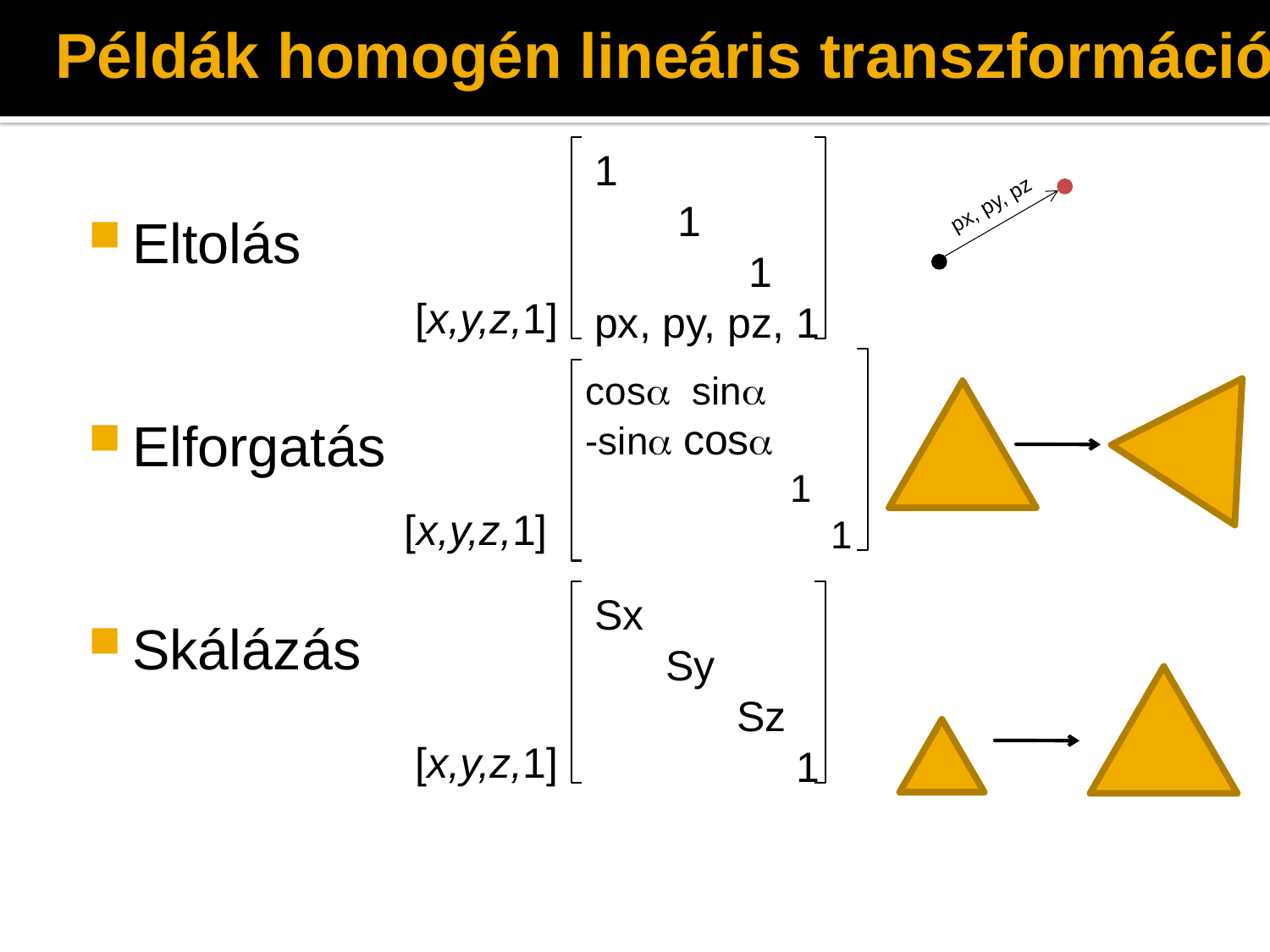

# Példák homogén lineáris transzformációkra

Eltolás

Elforgatás

Skálázás

1
       1
             1
px, py, pz, 1

px, py, pz

[x,y,z,1]

cosα  sinα
-sinα cosα
                   1
	           1

[x,y,z,1]

Sx
      Sy
            Sz
                 1

[x,y,z,1]